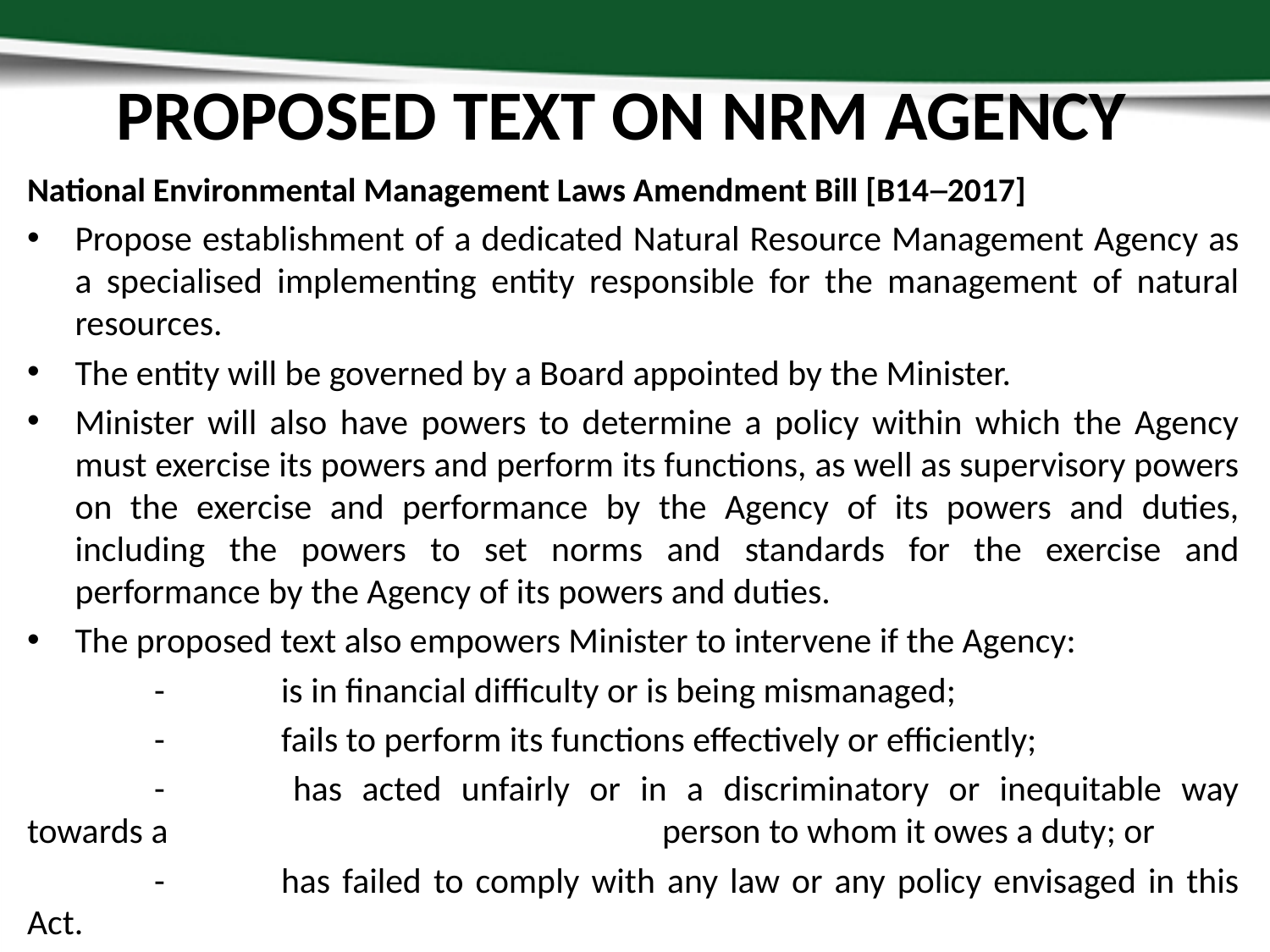

# PROPOSED TEXT ON NRM AGENCY
National Environmental Management Laws Amendment Bill [B14─2017]
Propose establishment of a dedicated Natural Resource Management Agency as a specialised implementing entity responsible for the management of natural resources.
The entity will be governed by a Board appointed by the Minister.
Minister will also have powers to determine a policy within which the Agency must exercise its powers and perform its functions, as well as supervisory powers on the exercise and performance by the Agency of its powers and duties, including the powers to set norms and standards for the exercise and performance by the Agency of its powers and duties.
The proposed text also empowers Minister to intervene if the Agency:
	- 	is in financial difficulty or is being mismanaged;
	- 	fails to perform its functions effectively or efficiently;
	- 	has acted unfairly or in a discriminatory or inequitable way towards a 				person to whom it owes a duty; or
	-	has failed to comply with any law or any policy envisaged in this Act.